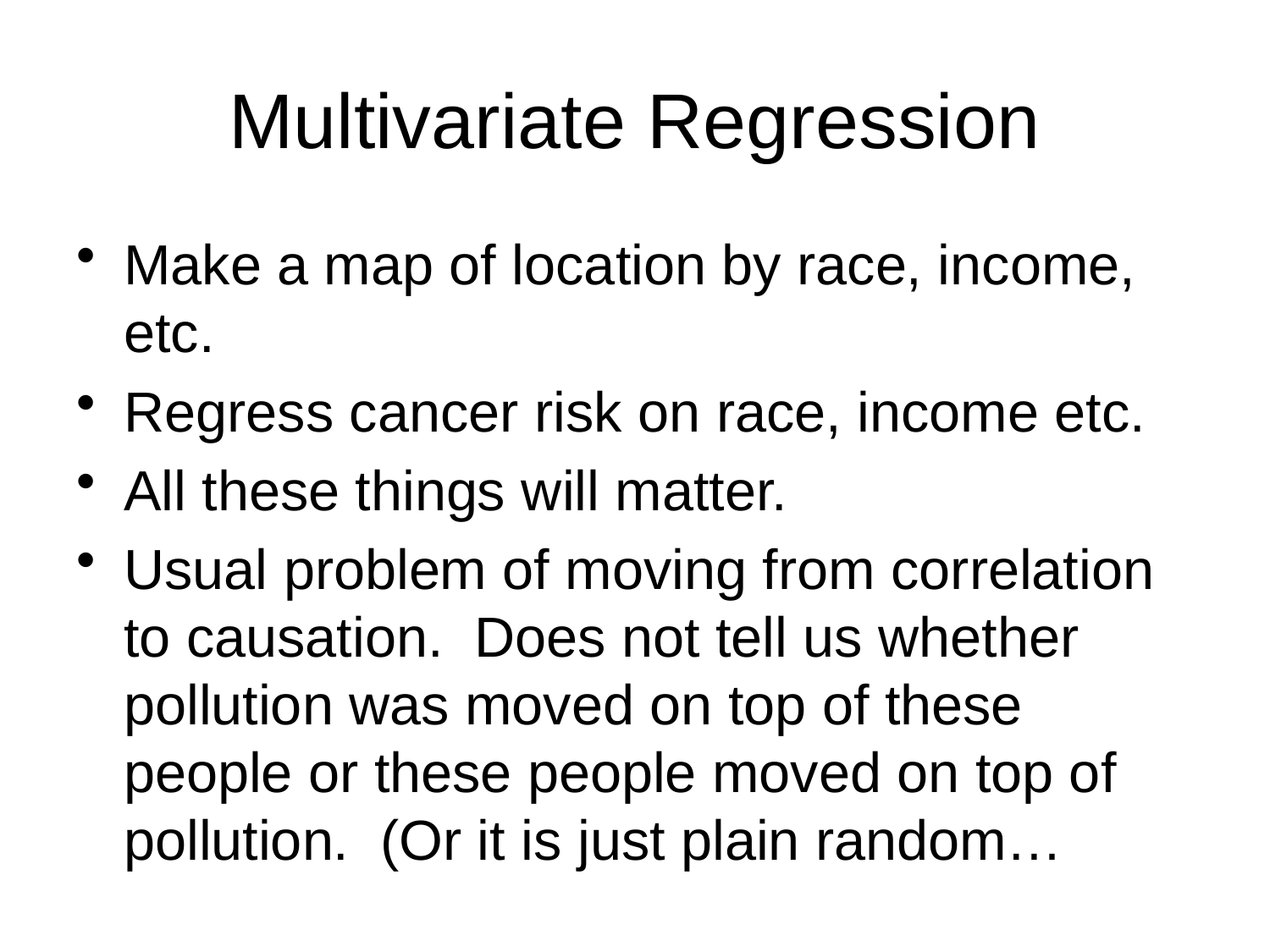

# Multivariate Regression
Make a map of location by race, income, etc.
Regress cancer risk on race, income etc.
All these things will matter.
Usual problem of moving from correlation to causation.  Does not tell us whether pollution was moved on top of these people or these people moved on top of pollution.  (Or it is just plain random…